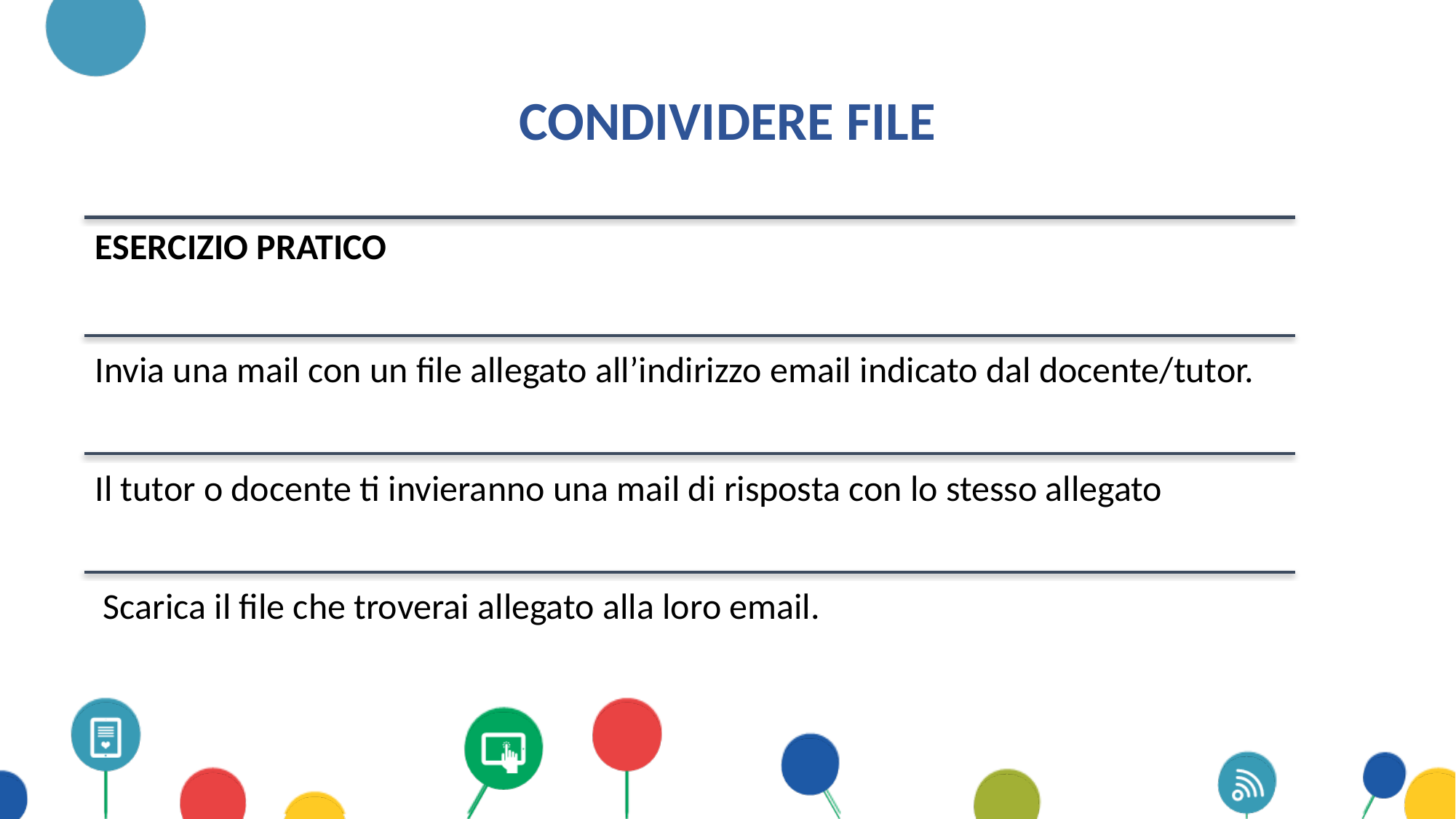

# Condividere file

ESERCIZIO PRATICO

Invia una mail con un file allegato all’indirizzo email indicato dal docente/tutor.

Il tutor o docente ti invieranno una mail di risposta con lo stesso allegato

 Scarica il file che troverai allegato alla loro email.